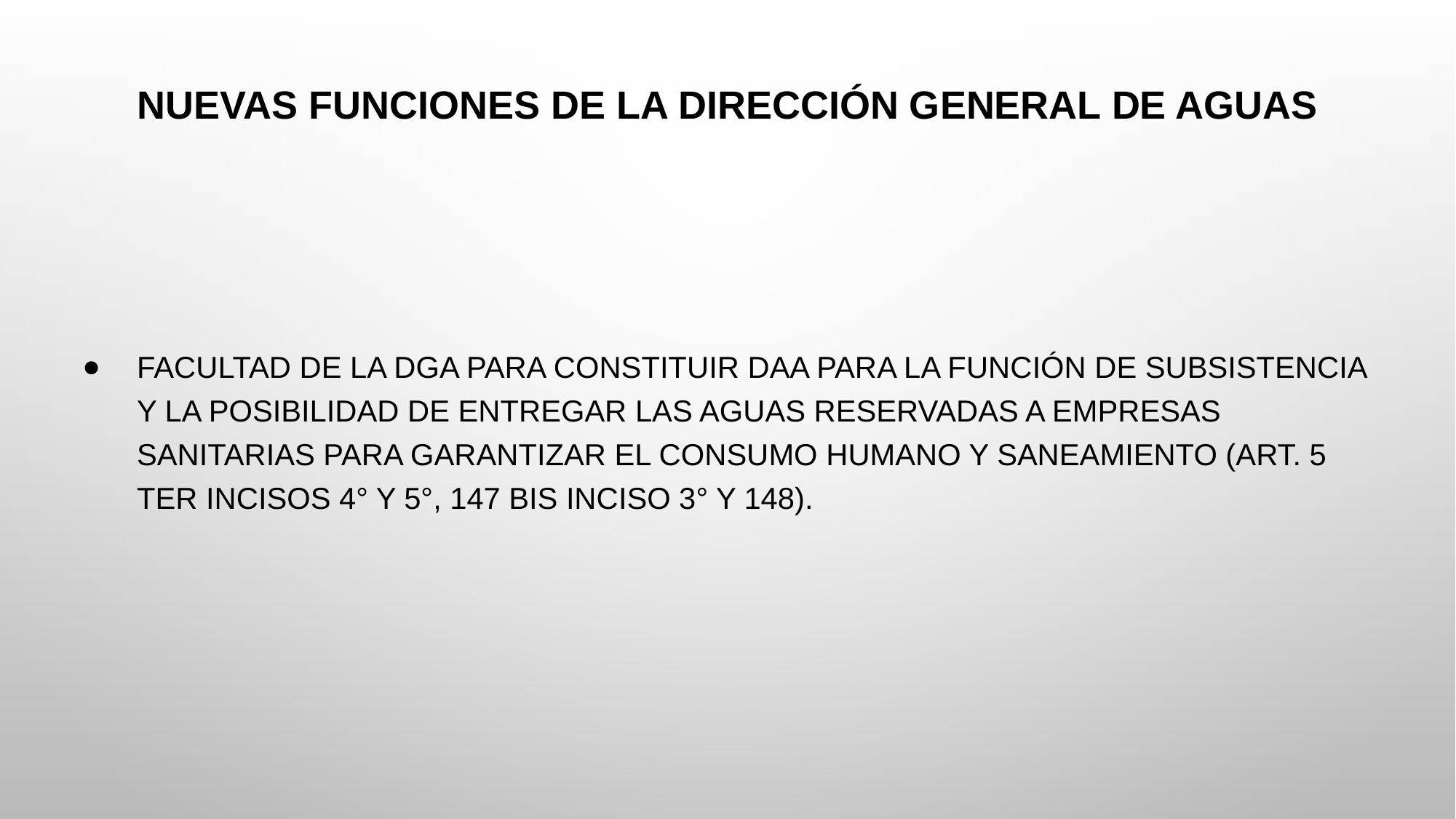

# Nuevas funciones de la Dirección General de Aguas
Facultad de la DGA para constituir DAA para la función de subsistencia y la posibilidad de entregar las aguas reservadas a empresas sanitarias para garantizar el consumo humano y saneamiento (Art. 5 ter incisos 4° y 5°, 147 bis inciso 3° y 148).